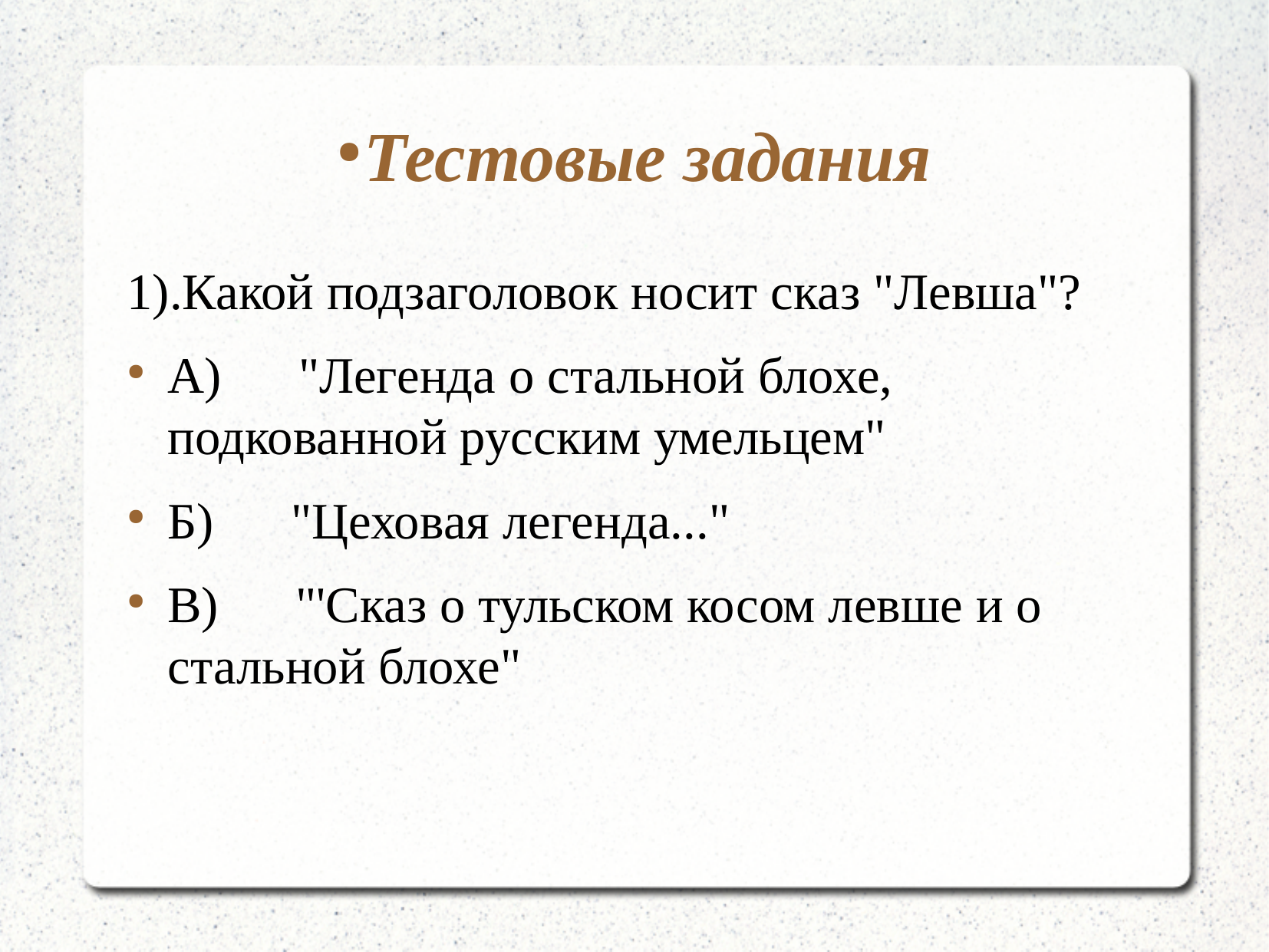

# Тестовые задания
1).Какой подзаголовок носит сказ "Левша"?
А)      "Легенда о стальной блохе, подкованной русским умельцем"
Б)      "Цеховая легенда..."
В)      "'Сказ о тульском косом левше и о стальной блохе"